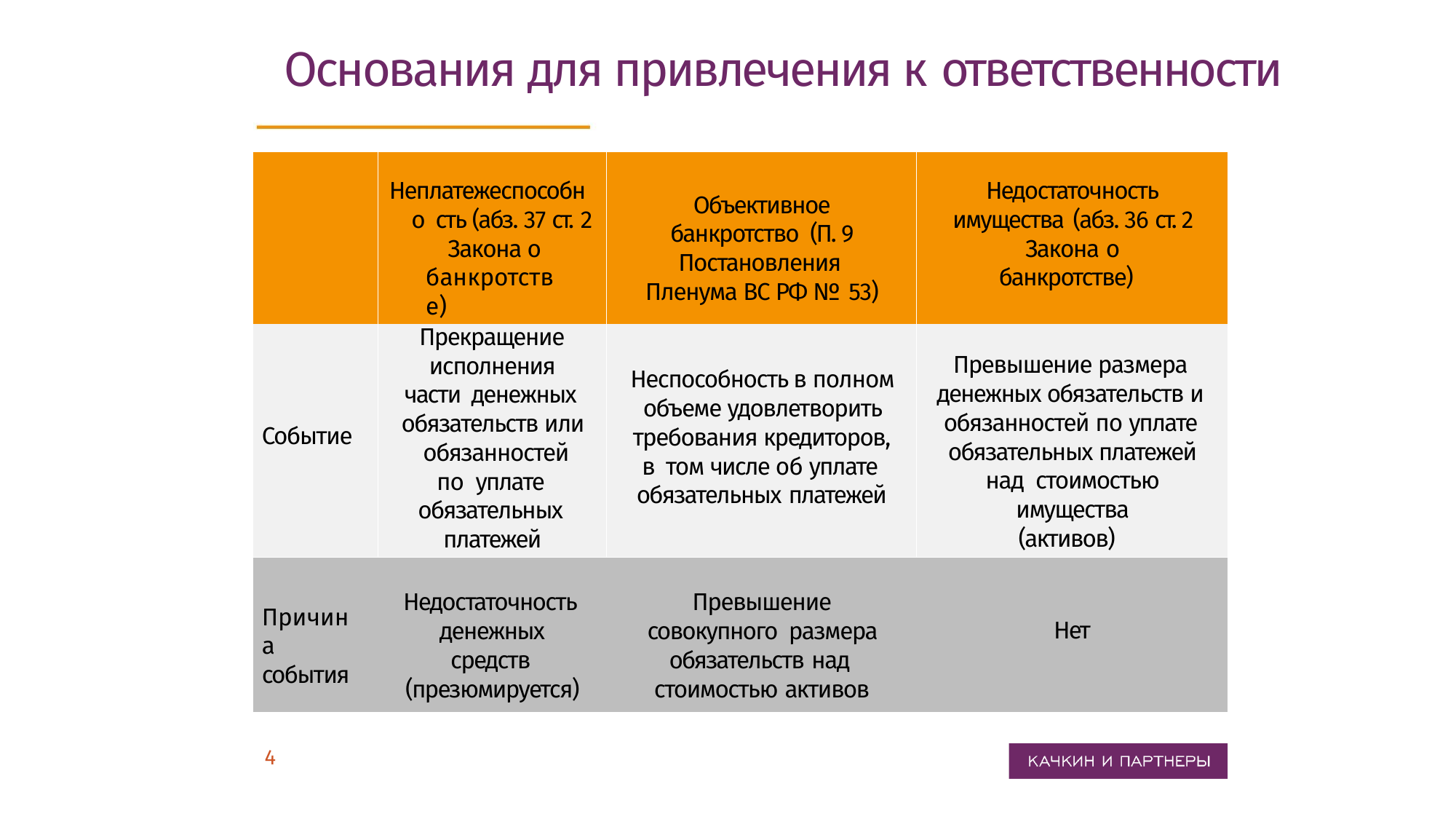

# Основания для привлечения к ответственности

|  | Неплатежеспособно сть (абз. 37 ст. 2 Закона о банкротстве) | Объективное банкротство (П. 9 Постановления Пленума ВС РФ № 53) | Недостаточность имущества (абз. 36 ст. 2 Закона о банкротстве) |
| --- | --- | --- | --- |
| Событие | Прекращение исполнения части денежных обязательств или обязанностей по уплате обязательных платежей | Неспособность в полном объеме удовлетворить требования кредиторов, в том числе об уплате обязательных платежей | Превышение размера денежных обязательств и обязанностей по уплате обязательных платежей над стоимостью имущества (активов) |
| Причина события | Недостаточность денежных средств (презюмируется) | Превышение совокупного размера обязательств над стоимостью активов | Нет |
4